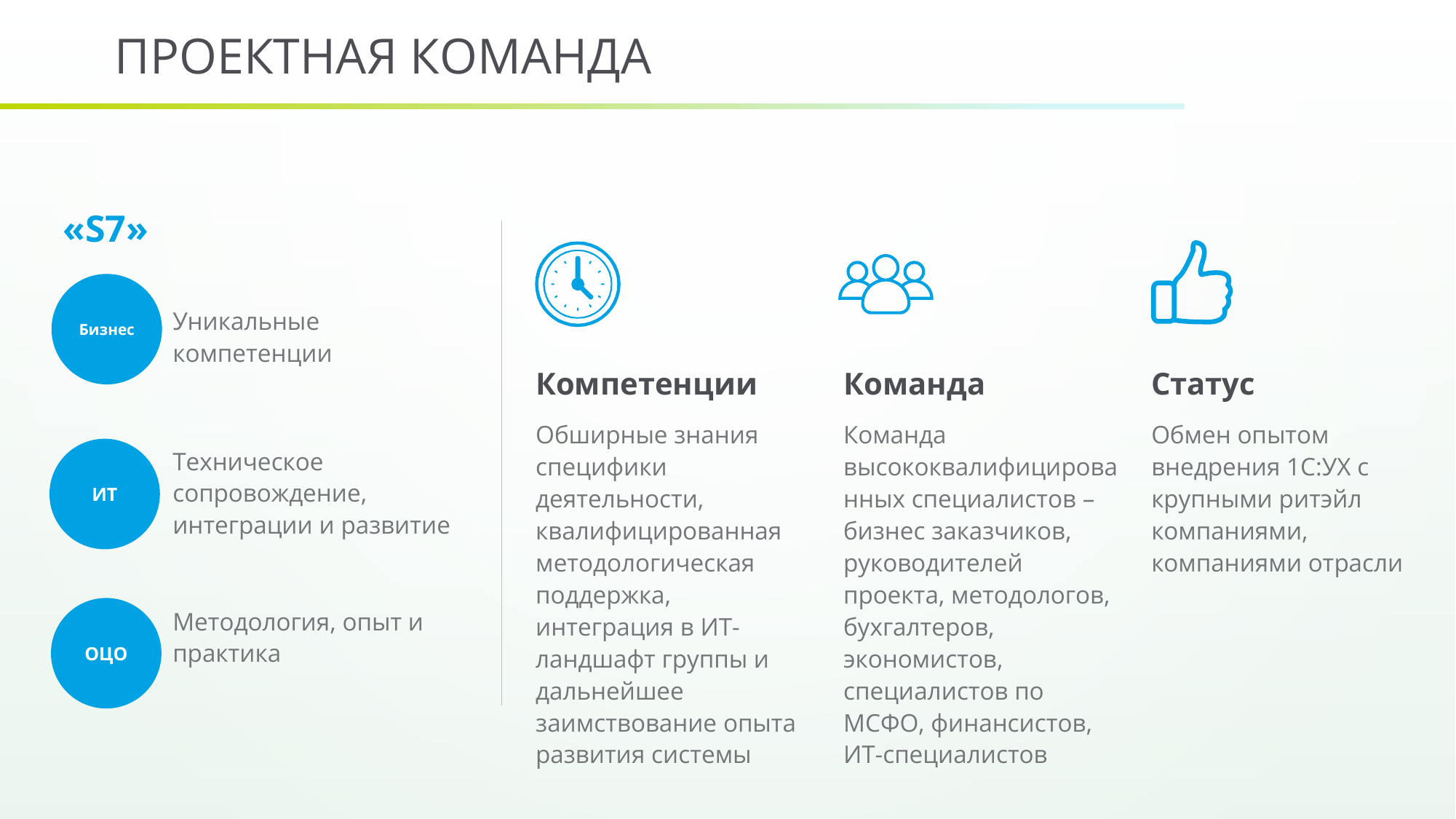

ПРОЕКТНАЯ КОМАНДА

«S7»

Бизнес
Уникальные компетенции
Компетенции
Команда
Статус
Обширные знания специфики деятельности, квалифицированная методологическая поддержка,  интеграция в ИТ-ландшафт группы и дальнейшее заимствование опыта развития системы
Команда высококвалифицированных специалистов – бизнес заказчиков, руководителей проекта, методологов, бухгалтеров, экономистов, специалистов по МСФО, финансистов, ИТ-специалистов
Обмен опытом внедрения 1С:УХ с крупными ритэйл компаниями, компаниями отрасли
Техническое сопровождение, интеграции и развитие
ИТ
ОЦО
Методология, опыт и  практика